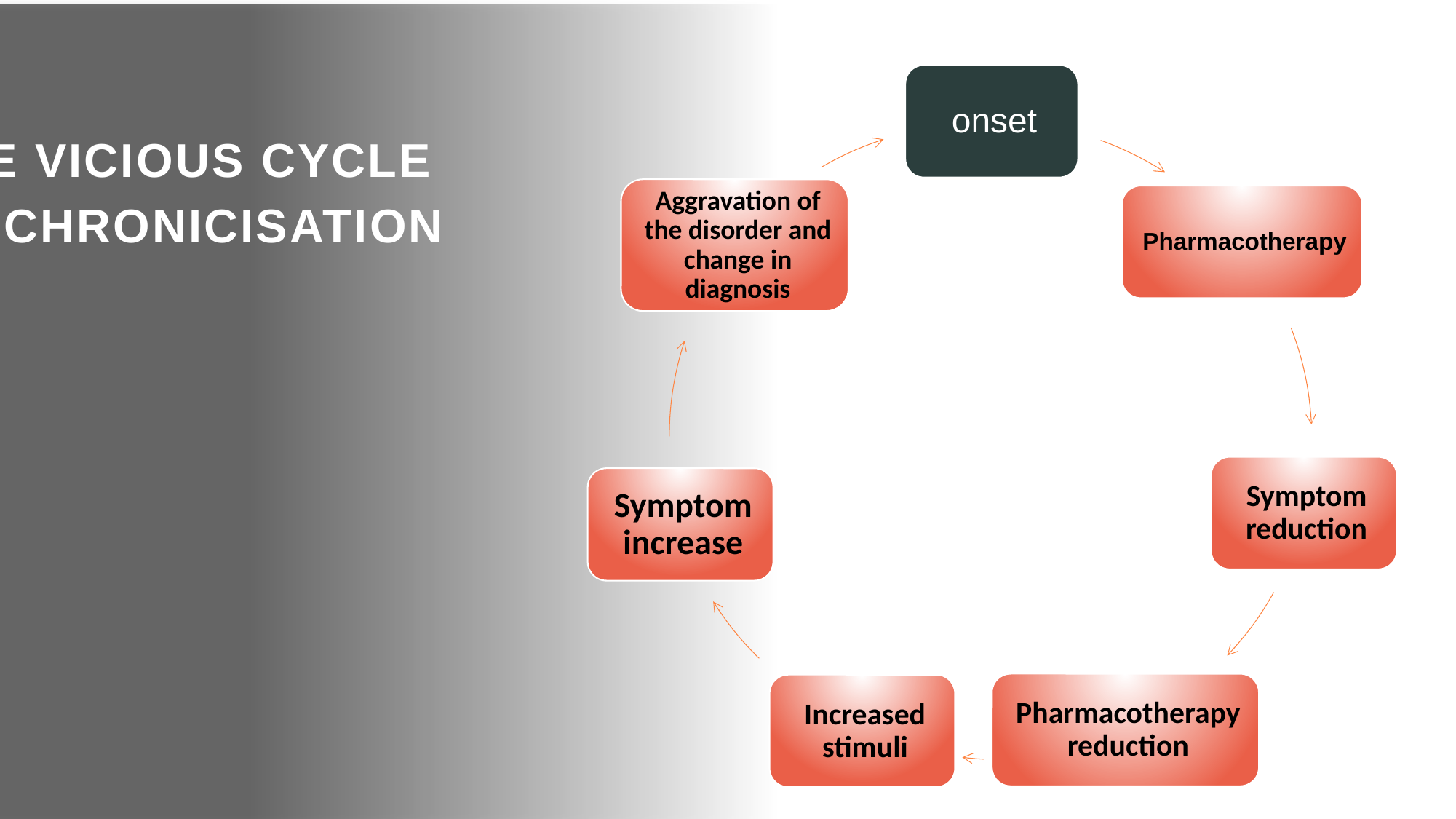

THE VICIOUS CYCLE OF CHRONICISATION
onset
Pharmacotherapy
Symptom reduction
Pharmacotherapy reduction
Increased stimuli
Symptom increase
Aggravation of the disorder and change in diagnosis